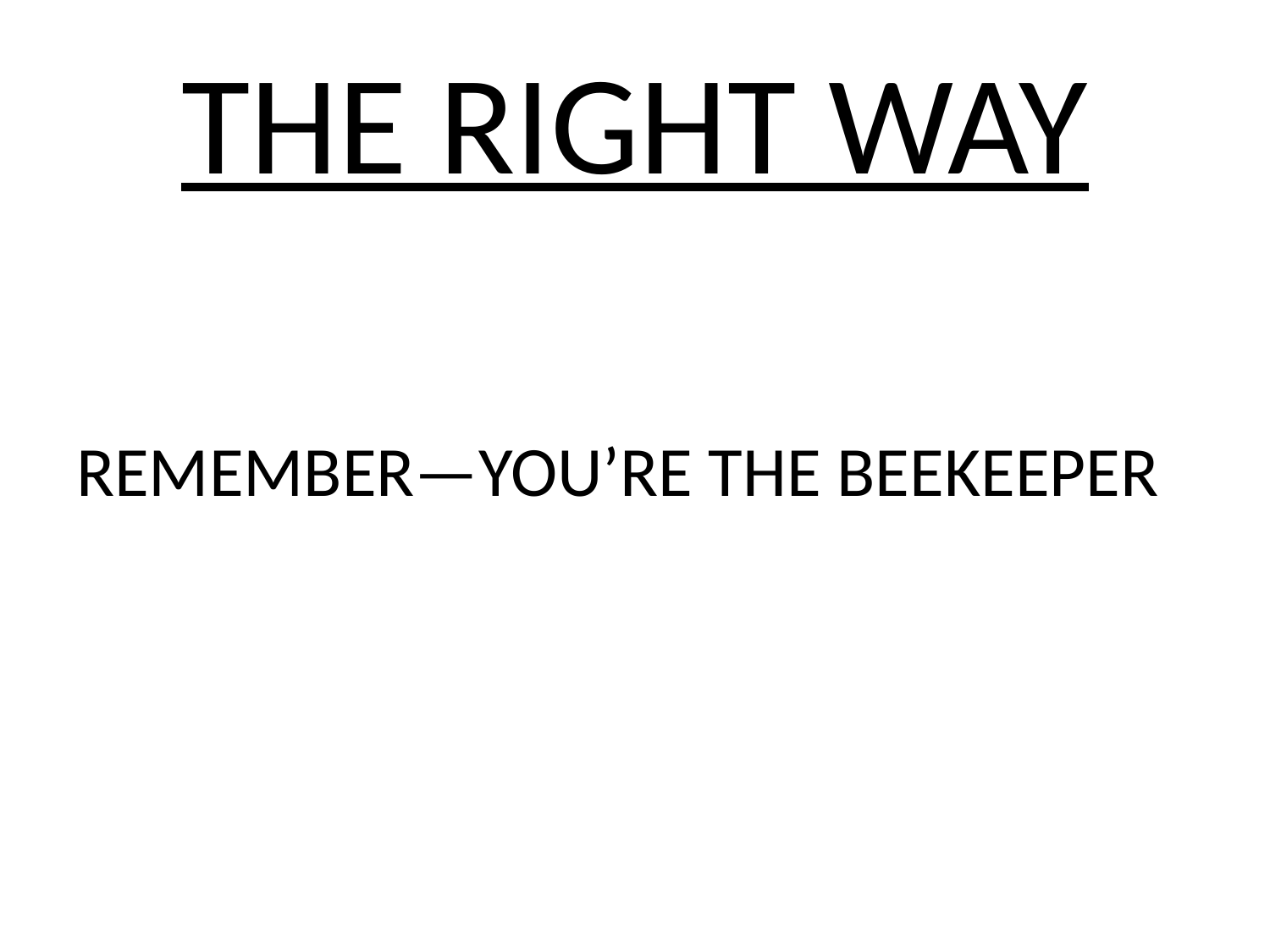

# THE RIGHT WAY

REMEMBER—YOU’RE THE BEEKEEPER